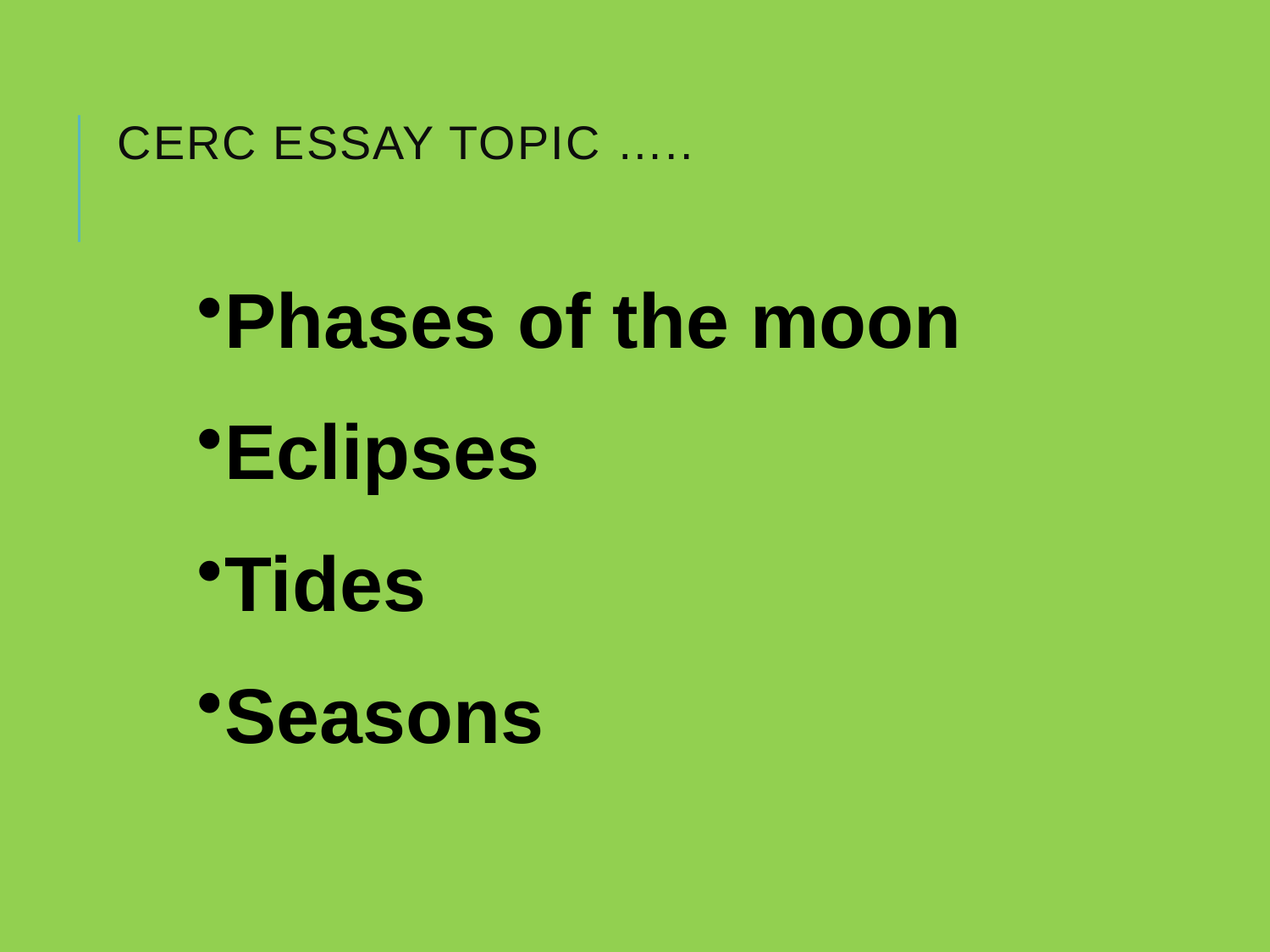

# CERC Essay Topic …..
Phases of the moon
Eclipses
Tides
Seasons